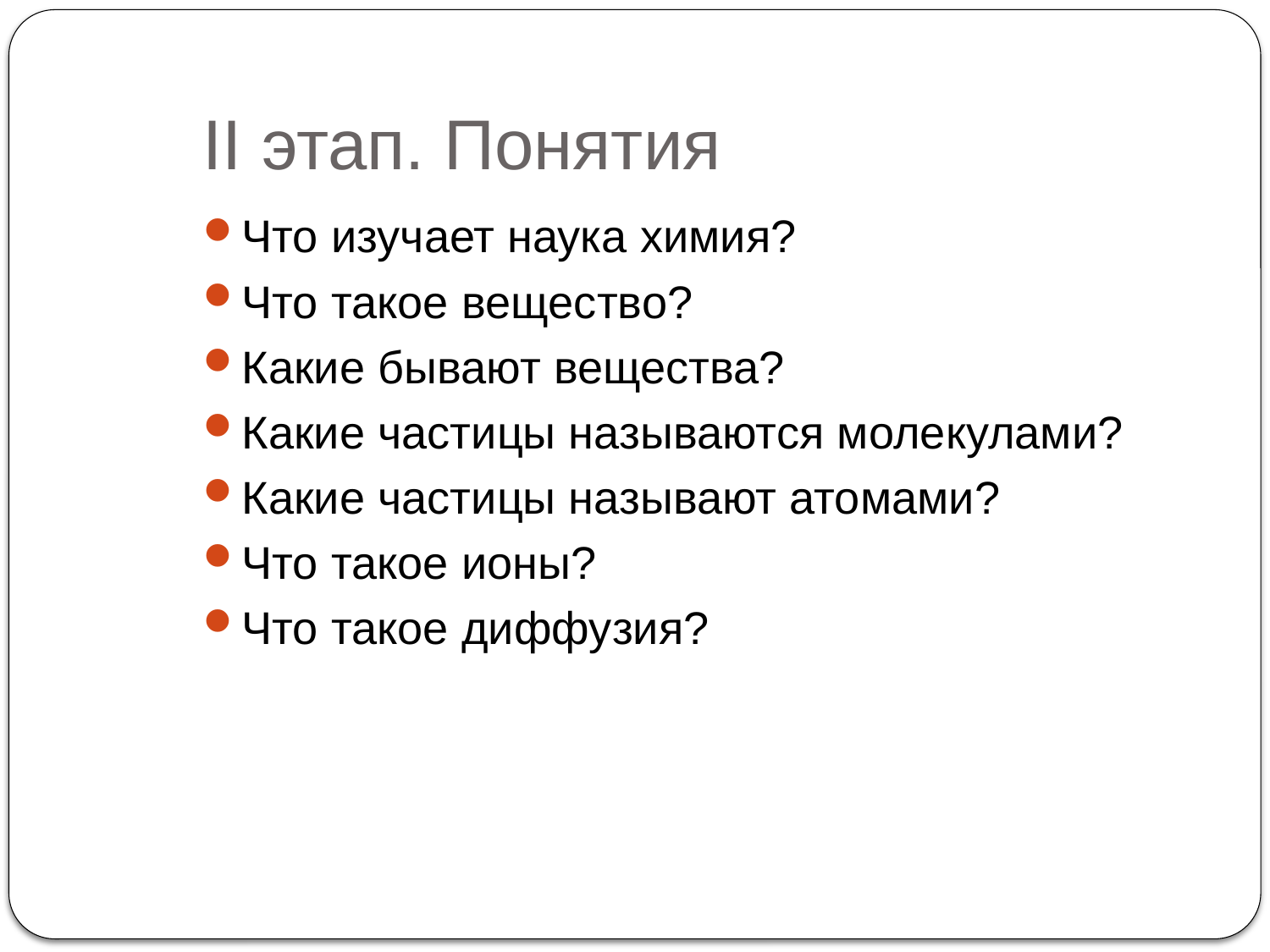

II этап. Понятия
Что изучает наука химия?
Что такое вещество?
Какие бывают вещества?
Какие частицы называются молекулами?
Какие частицы называют атомами?
Что такое ионы?
Что такое диффузия?